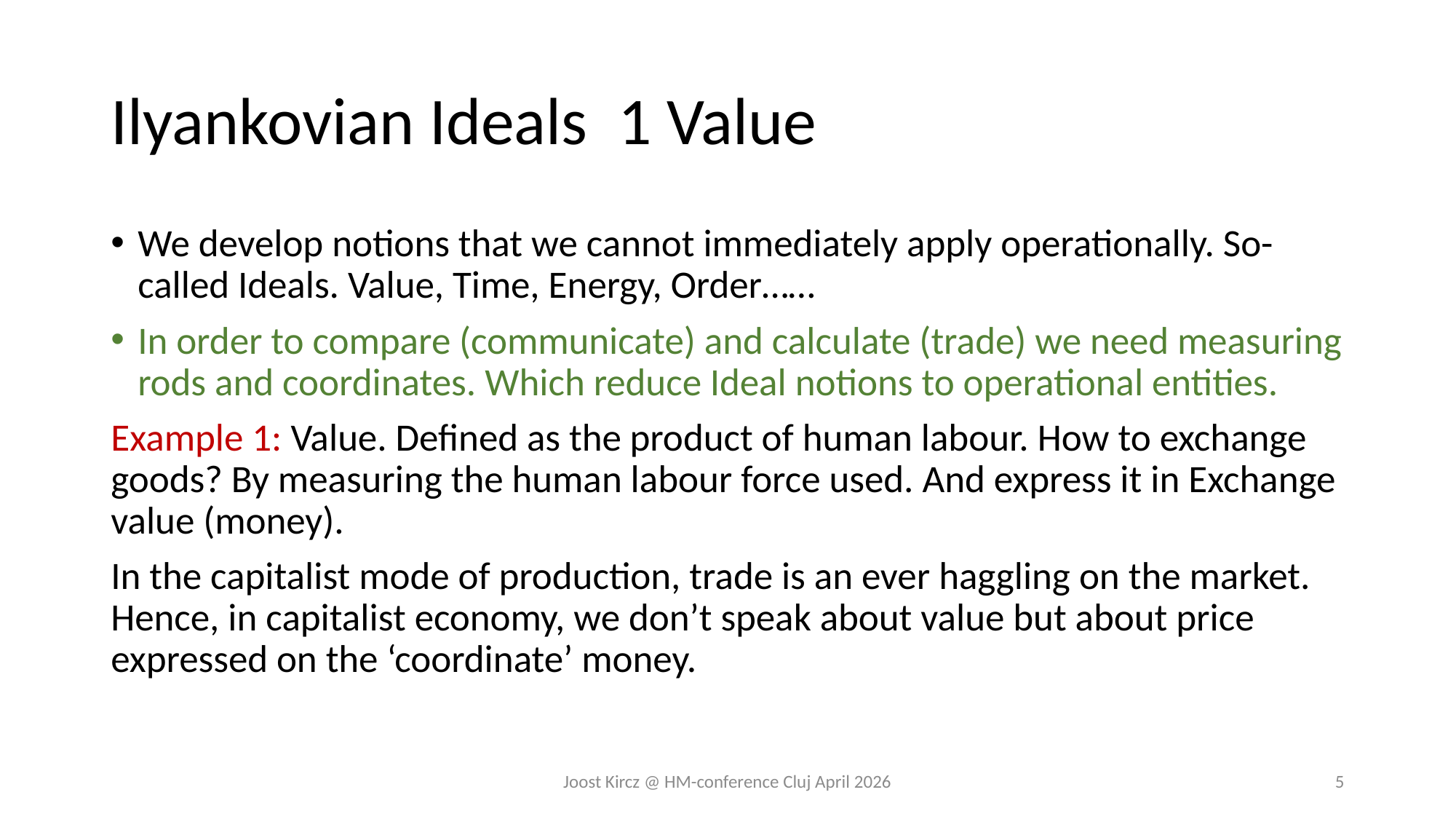

# Ilyankovian Ideals  1 Value
We develop notions that we cannot immediately apply operationally. So-called Ideals. Value, Time, Energy, Order……
In order to compare (communicate) and calculate (trade) we need measuring rods and coordinates. Which reduce Ideal notions to operational entities.
Example 1: Value. Defined as the product of human labour. How to exchange goods? By measuring the human labour force used. And express it in Exchange value (money).
In the capitalist mode of production, trade is an ever haggling on the market. Hence, in capitalist economy, we don’t speak about value but about price expressed on the ‘coordinate’ money.
Joost Kircz @ HM-conference Cluj April 2026
5